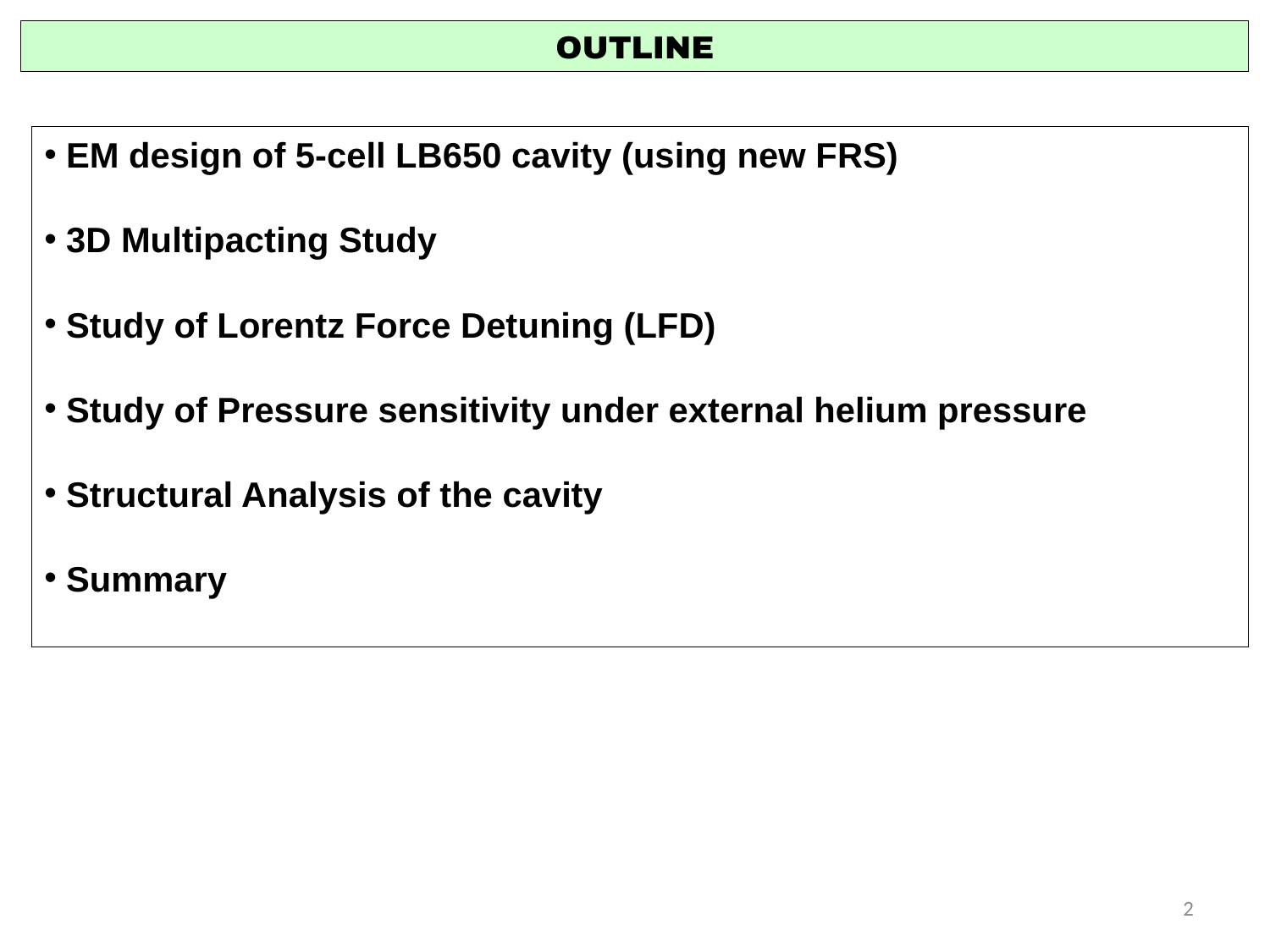

OUTLINE
 EM design of 5-cell LB650 cavity (using new FRS)

 3D Multipacting Study

 Study of Lorentz Force Detuning (LFD)

 Study of Pressure sensitivity under external helium pressure

 Structural Analysis of the cavity

 Summary

2